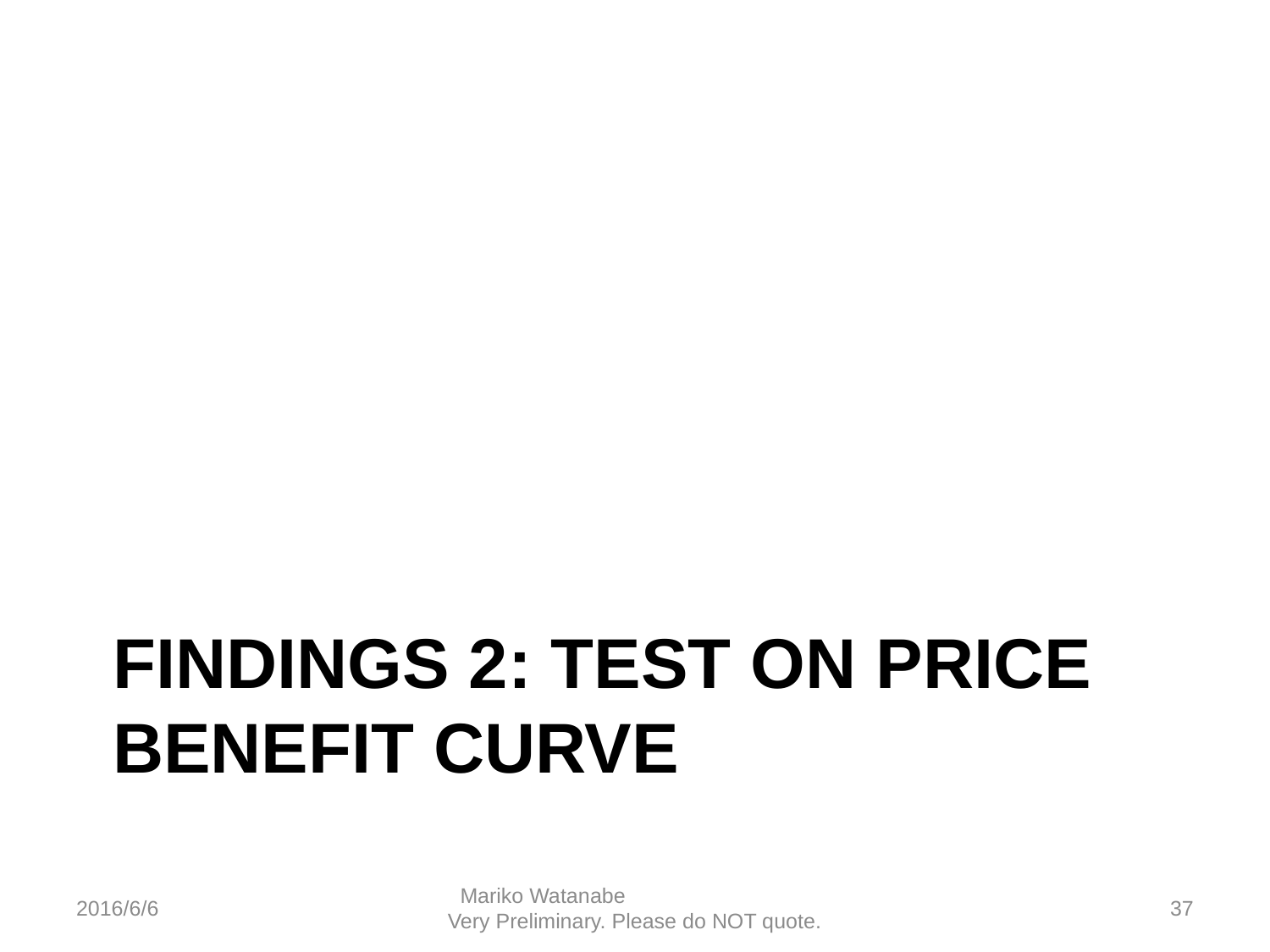

# FiNdings 2: Test on Price Benefit Curve
2016/6/6
Mariko Watanabe                                Very Preliminary. Please do NOT quote.
37